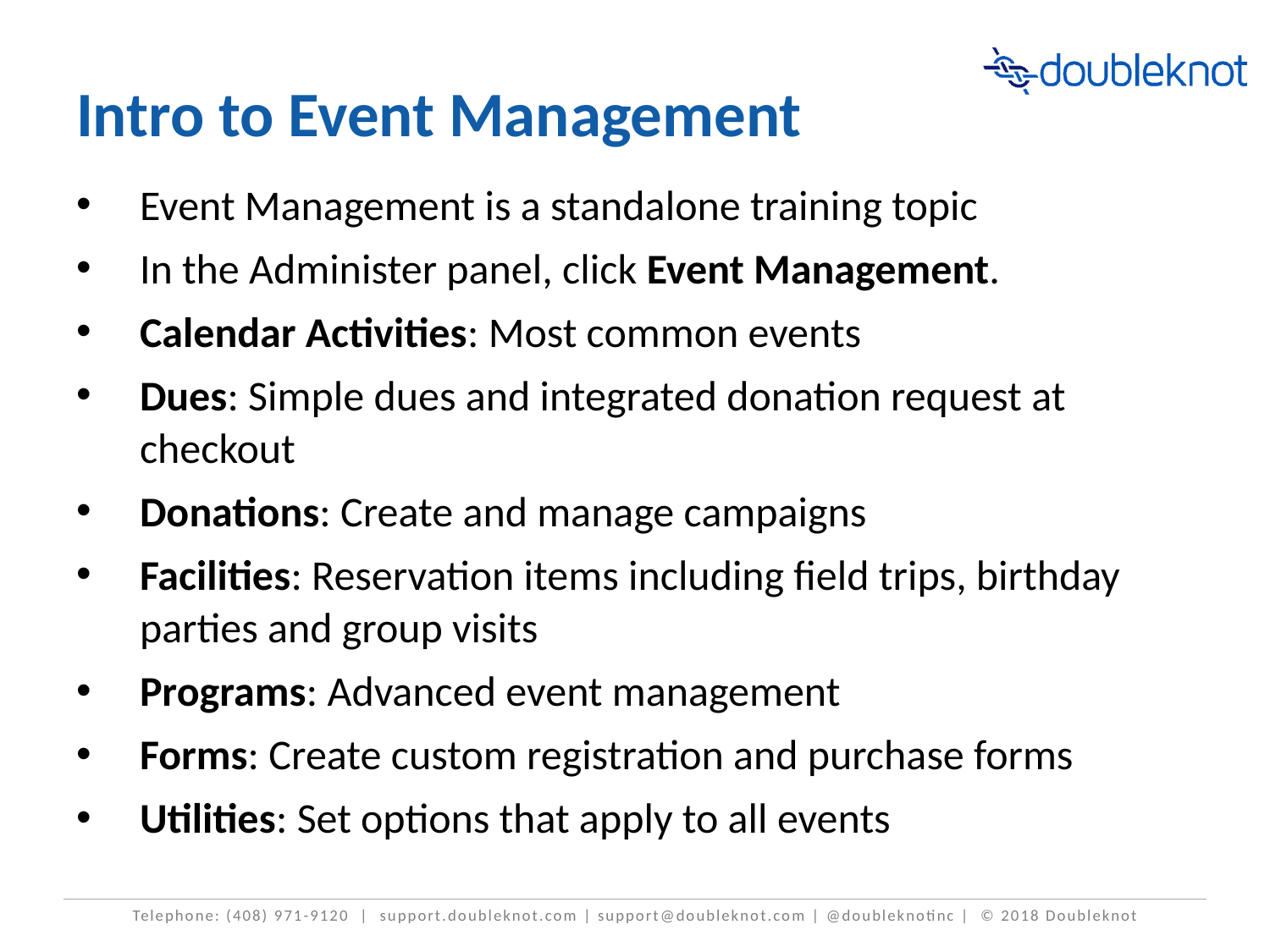

# Intro to Event Management
Event Management is a standalone training topic
In the Administer panel, click Event Management.
Calendar Activities: Most common events
Dues: Simple dues and integrated donation request at checkout
Donations: Create and manage campaigns
Facilities: Reservation items including field trips, birthday parties and group visits
Programs: Advanced event management
Forms: Create custom registration and purchase forms
Utilities: Set options that apply to all events